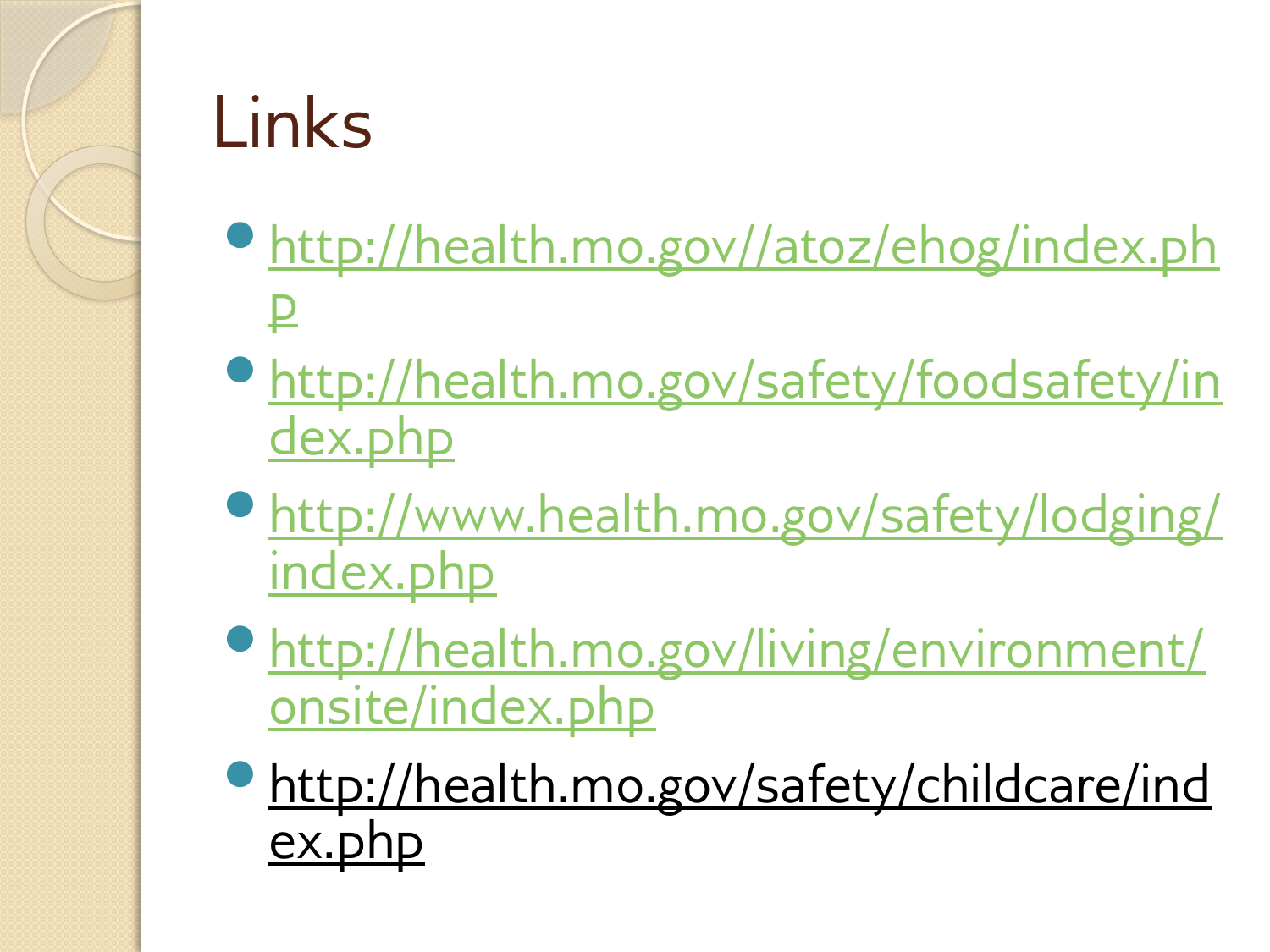

# Links
http://health.mo.gov//atoz/ehog/index.php
http://health.mo.gov/safety/foodsafety/index.php
http://www.health.mo.gov/safety/lodging/index.php
http://health.mo.gov/living/environment/onsite/index.php
http://health.mo.gov/safety/childcare/index.php